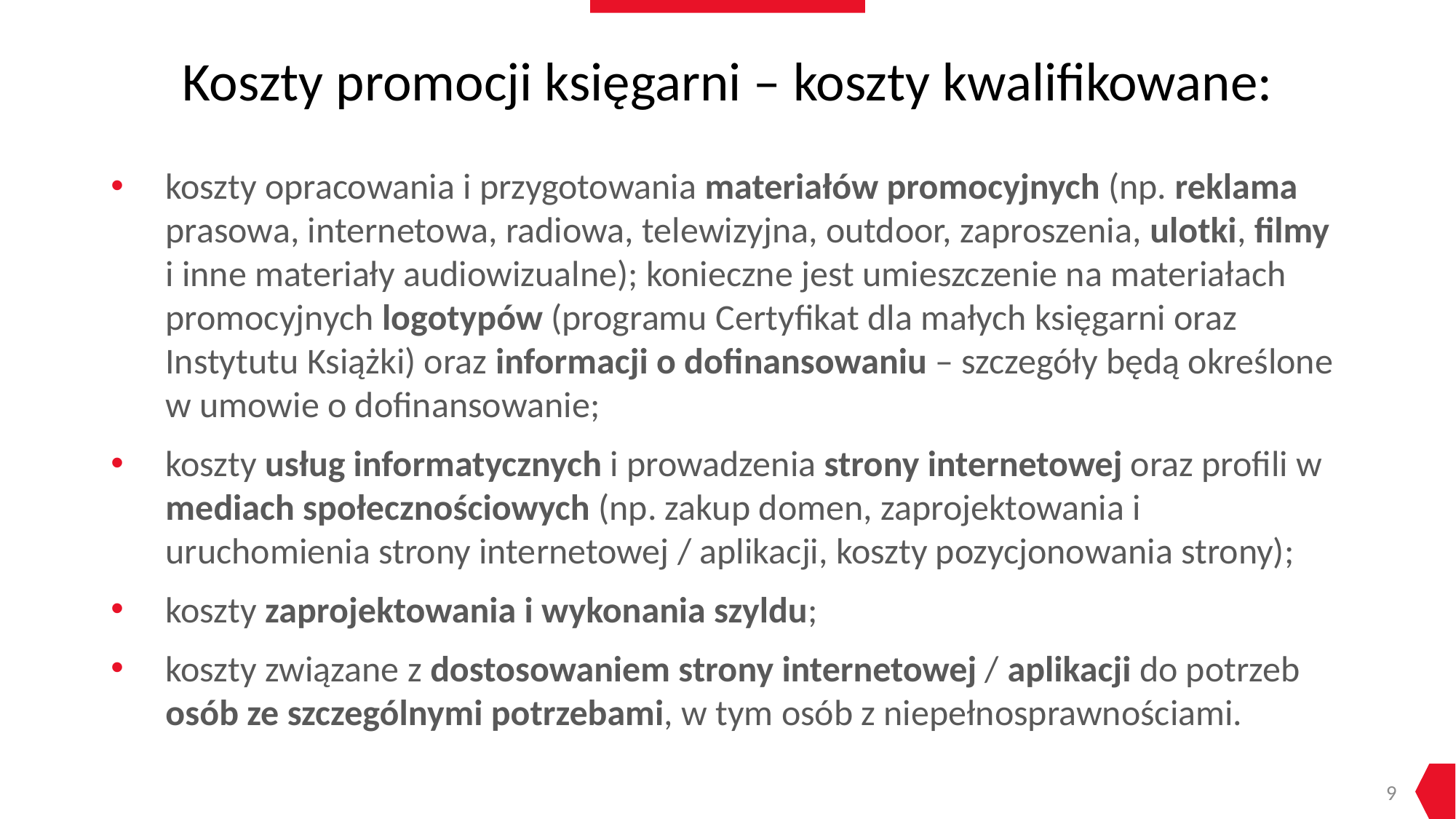

# Koszty promocji księgarni – koszty kwalifikowane:
koszty opracowania i przygotowania materiałów promocyjnych (np. reklama prasowa, internetowa, radiowa, telewizyjna, outdoor, zaproszenia, ulotki, filmy i inne materiały audiowizualne); konieczne jest umieszczenie na materiałach promocyjnych logotypów (programu Certyfikat dla małych księgarni oraz Instytutu Książki) oraz informacji o dofinansowaniu – szczegóły będą określone w umowie o dofinansowanie;
koszty usług informatycznych i prowadzenia strony internetowej oraz profili w mediach społecznościowych (np. zakup domen, zaprojektowania i uruchomienia strony internetowej / aplikacji, koszty pozycjonowania strony);
koszty zaprojektowania i wykonania szyldu;
koszty związane z dostosowaniem strony internetowej / aplikacji do potrzeb osób ze szczególnymi potrzebami, w tym osób z niepełnosprawnościami.
9